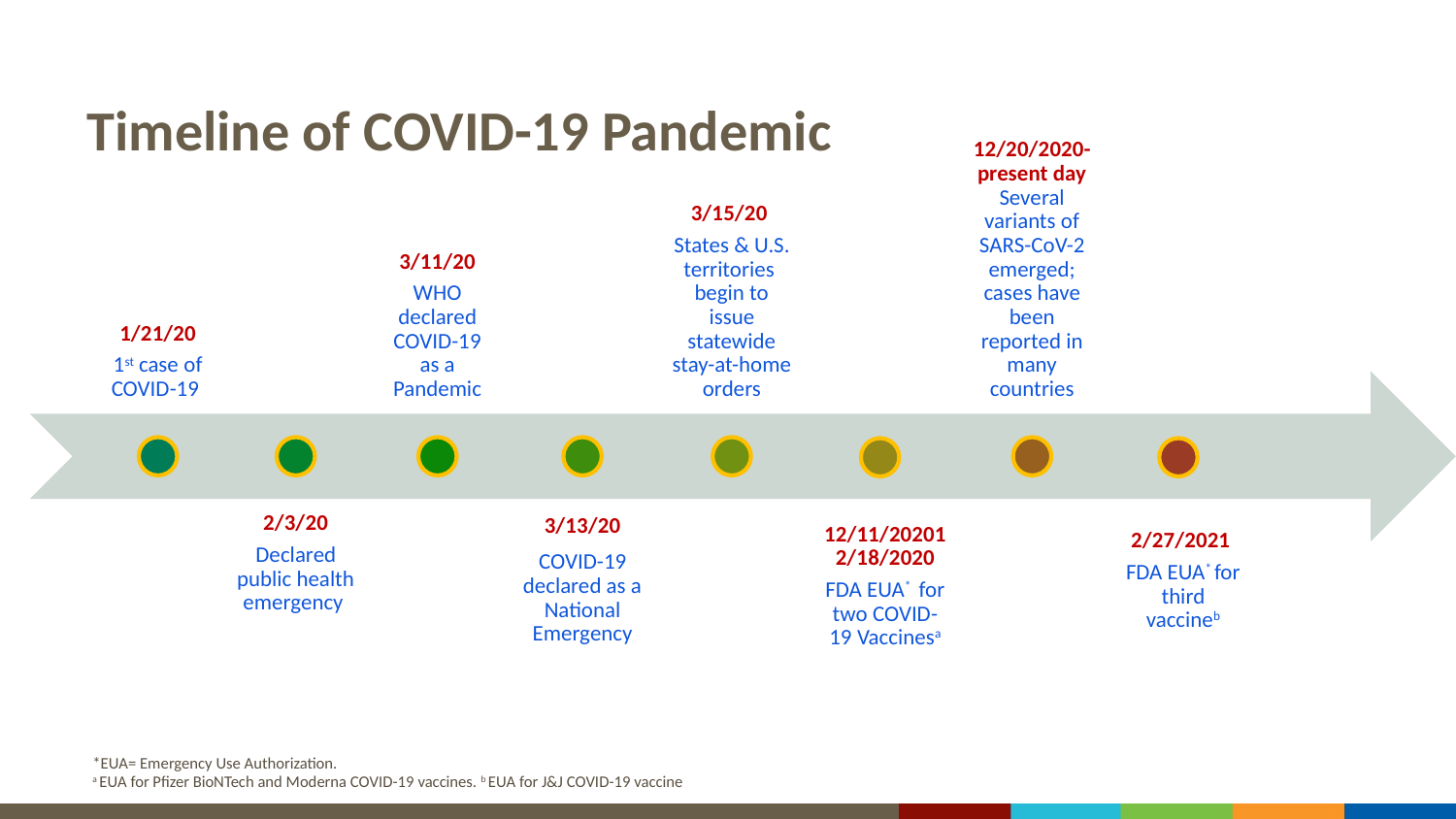

# Timeline of COVID-19 Pandemic
1/21/20
1st case of COVID-19
2/3/20
Declared public health emergency
3/11/20
WHO declared COVID-19 as a Pandemic
3/13/20
COVID-19 declared as a National Emergency

3/15/20
States & U.S. territories  begin to issue statewide stay-at-home orders
12/11/202012/18/2020
FDA EUA*  for two COVID-19 Vaccinesa
12/20/2020- present day Several variants of SARS-CoV-2 emerged; cases have been reported in many countries
2/27/2021
FDA EUA* for third vaccineb
*EUA= Emergency Use Authorization.
a EUA for Pfizer BioNTech and Moderna COVID-19 vaccines. b EUA for J&J COVID-19 vaccine